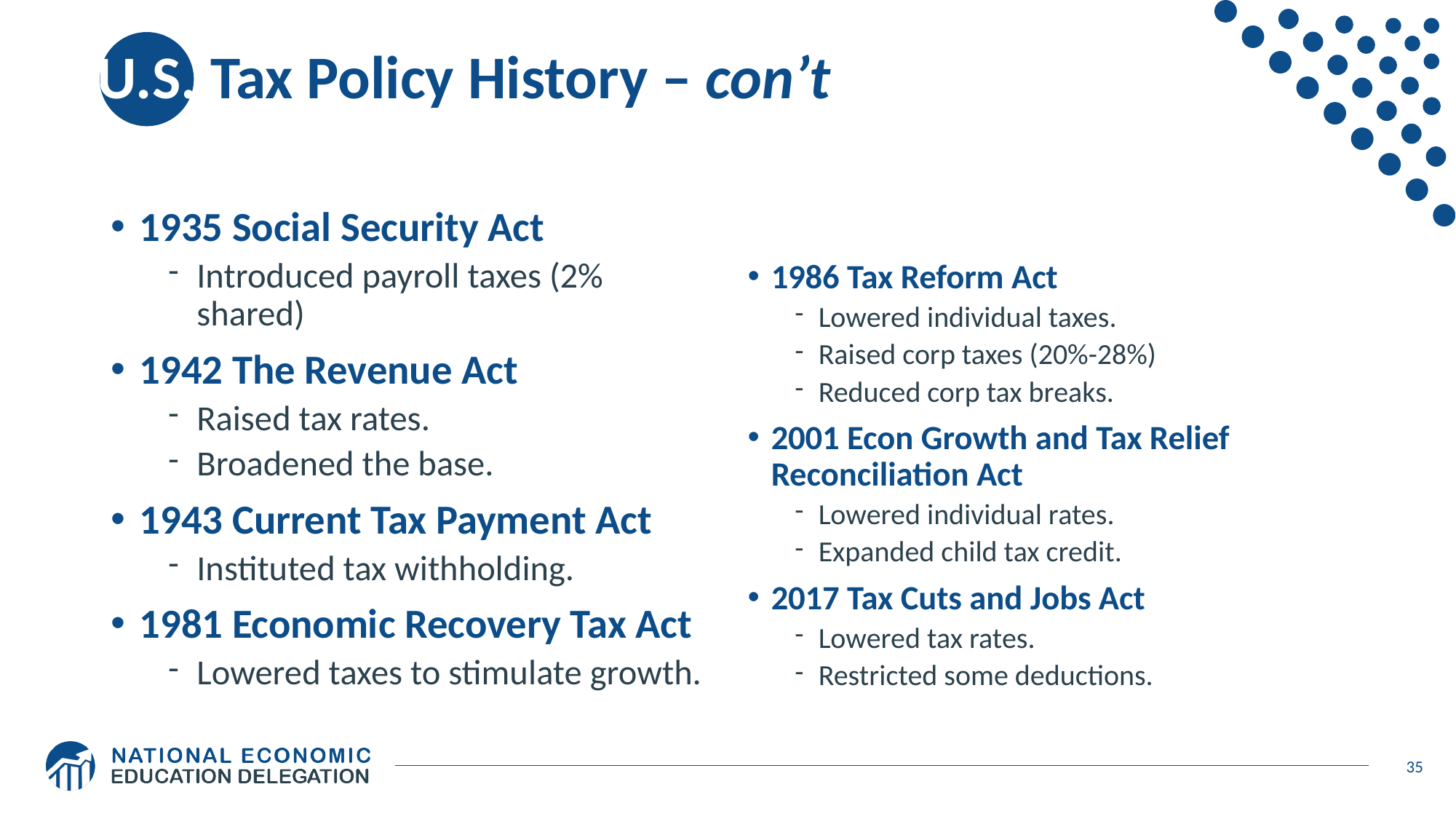

# U.S. Tax Policy History – con’t
1935 Social Security Act
Introduced payroll taxes (2% shared)
1942 The Revenue Act
Raised tax rates.
Broadened the base.
1943 Current Tax Payment Act
Instituted tax withholding.
1981 Economic Recovery Tax Act
Lowered taxes to stimulate growth.

1986 Tax Reform Act
Lowered individual taxes.
Raised corp taxes (20%-28%)
Reduced corp tax breaks.
2001 Econ Growth and Tax Relief Reconciliation Act
Lowered individual rates.
Expanded child tax credit.
2017 Tax Cuts and Jobs Act
Lowered tax rates.
Restricted some deductions.
35